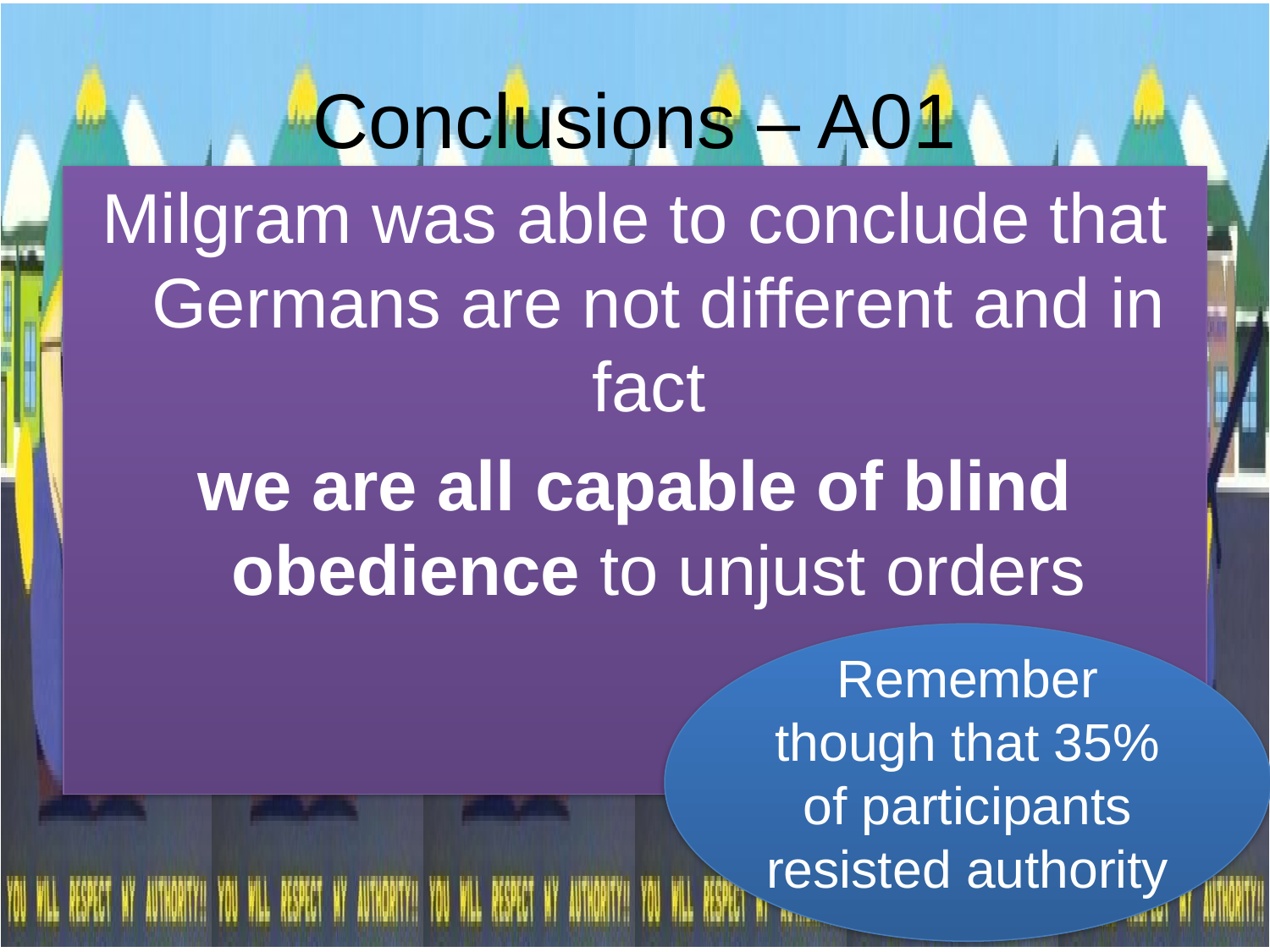

# Conclusions – A01
Milgram was able to conclude that Germans are not different and in fact
we are all capable of blind obedience to unjust orders

Remember though that 35% of participants resisted authority